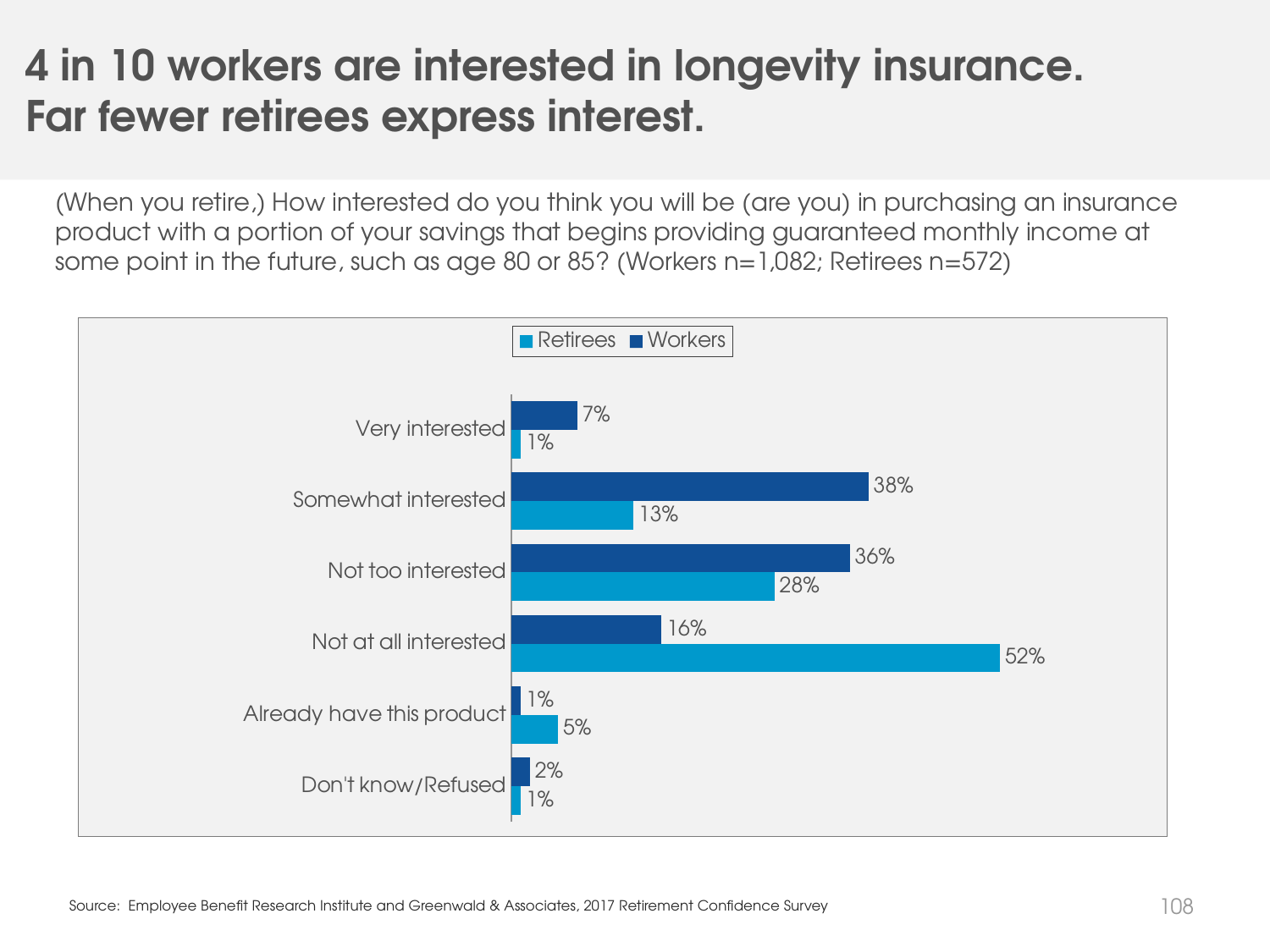

# 4 in 10 workers are interested in longevity insurance. Far fewer retirees express interest.
(When you retire,) How interested do you think you will be (are you) in purchasing an insurance product with a portion of your savings that begins providing guaranteed monthly income at some point in the future, such as age 80 or 85? (Workers n=1,082; Retirees n=572)

### Chart

| Category | Workers | Retirees |
|---|---|---|
| Very interested | 0.07 | 0.01 |
| Somewhat interested | 0.38 | 0.13 |
| Not too interested | 0.36 | 0.28 |
| Not at all interested | 0.16 | 0.52 |
| Already have this product | 0.01 | 0.05 |
| Don't know/Refused | 0.02 | 0.01 |
108
Source:  Employee Benefit Research Institute and Greenwald & Associates, 2017 Retirement Confidence Survey